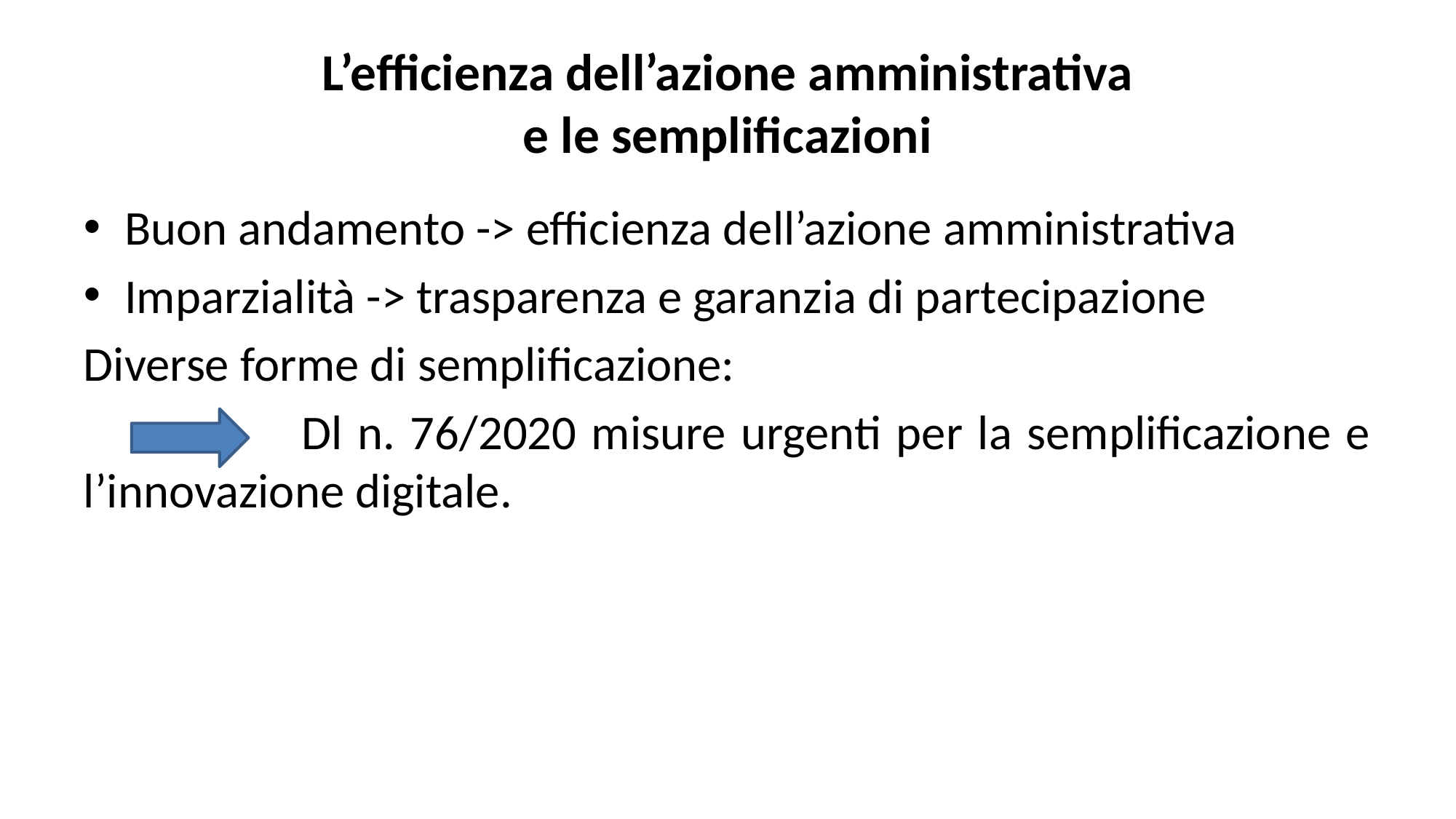

# L’efficienza dell’azione amministrativa e le semplificazioni
Buon andamento -> efficienza dell’azione amministrativa
Imparzialità -> trasparenza e garanzia di partecipazione
Diverse forme di semplificazione:
		Dl n. 76/2020 misure urgenti per la semplificazione e l’innovazione digitale.